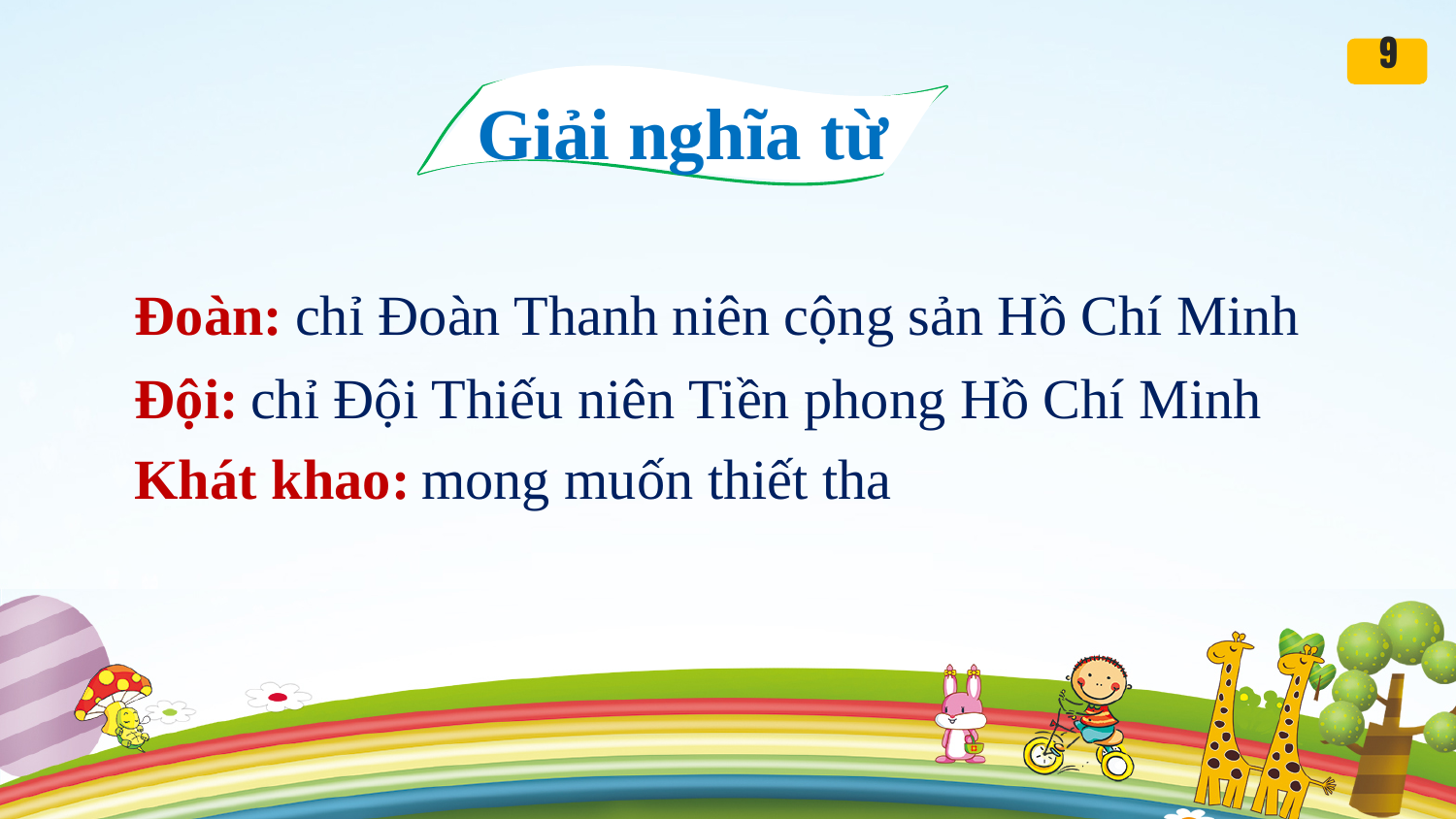

9
Giải nghĩa từ
Đoàn:
chỉ Đoàn Thanh niên cộng sản Hồ Chí Minh
chỉ Đội Thiếu niên Tiền phong Hồ Chí Minh
Đội:
Khát khao:
mong muốn thiết tha